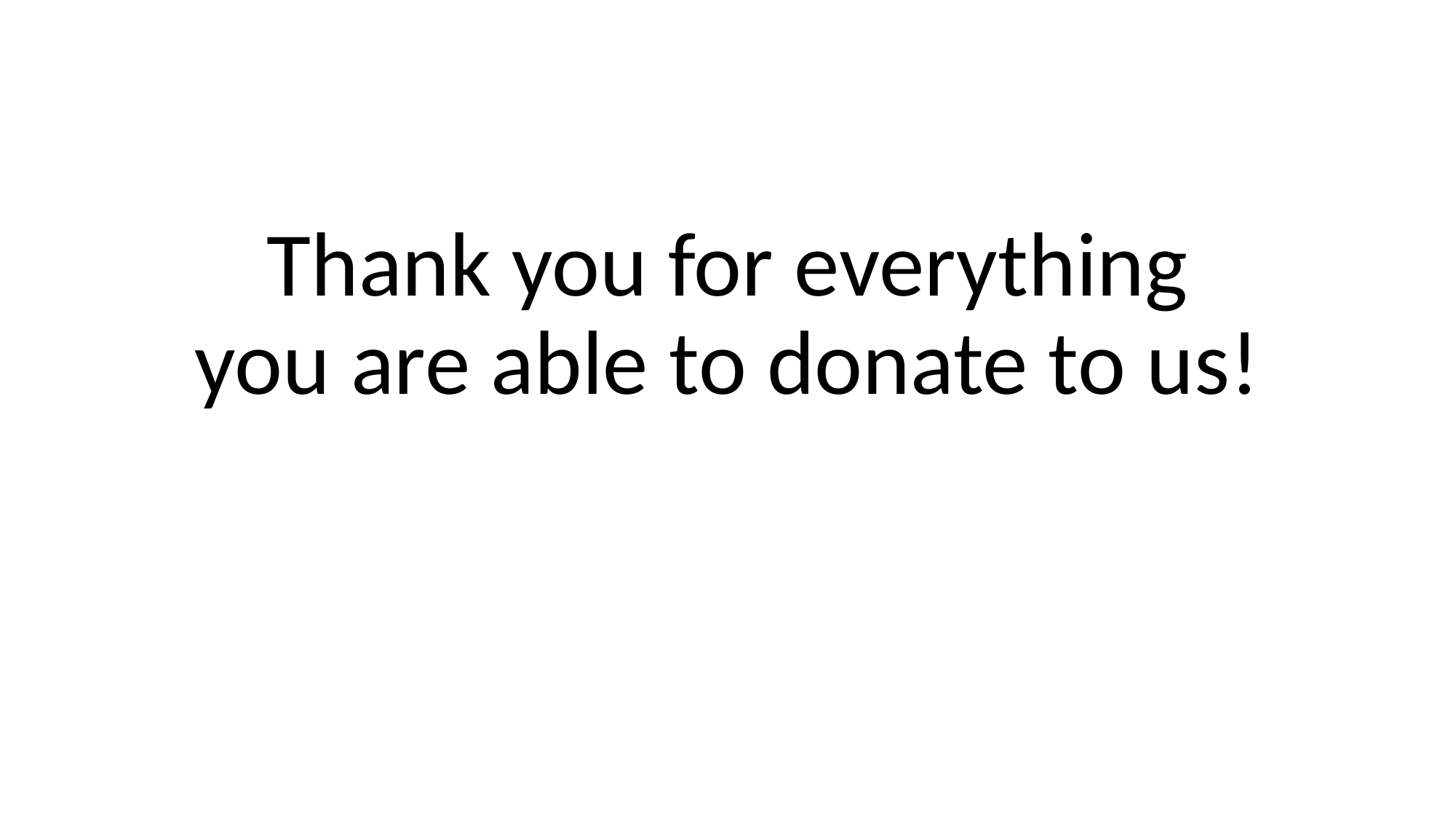

# Thank you for everything you are able to donate to us!